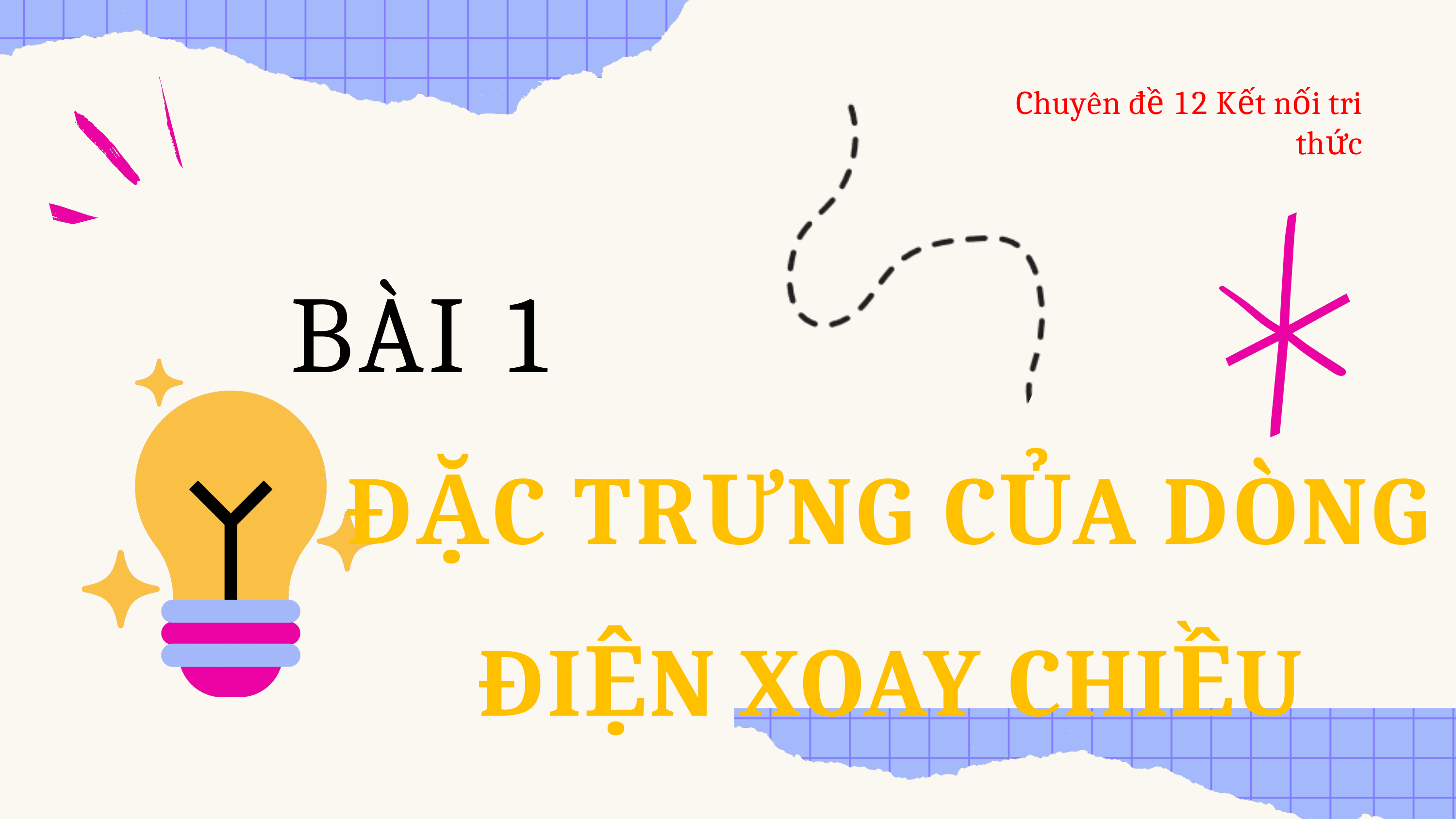

Chuyên đề 12 Kết nối tri thức

BÀI 1

ĐẶC TRƯNG CỦA DÒNG ĐIỆN XOAY CHIỀU